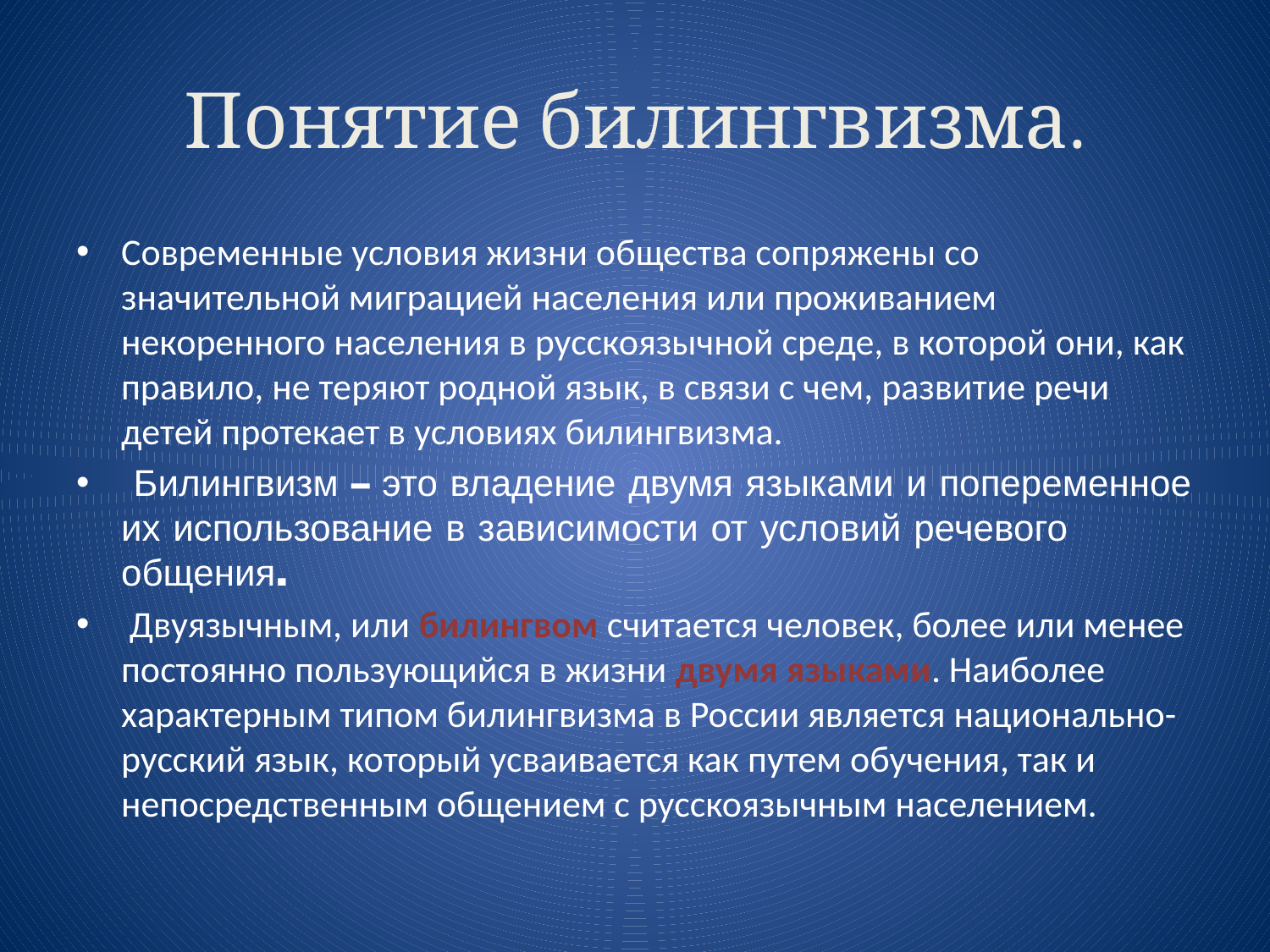

# Понятие билингвизма.
Современные условия жизни общества сопряжены со значительной миграцией населения или проживанием некоренного населения в русскоязычной среде, в которой они, как правило, не теряют родной язык, в связи с чем, развитие речи детей протекает в условиях билингвизма.
 Билингвизм – это владение двумя языками и попеременное их использование в зависимости от условий речевого общения.
 Двуязычным, или билингвом считается человек, более или менее постоянно пользующийся в жизни двумя языками. Наиболее характерным типом билингвизма в России является национально-русский язык, который усваивается как путем обучения, так и непосредственным общением с русскоязычным населением.